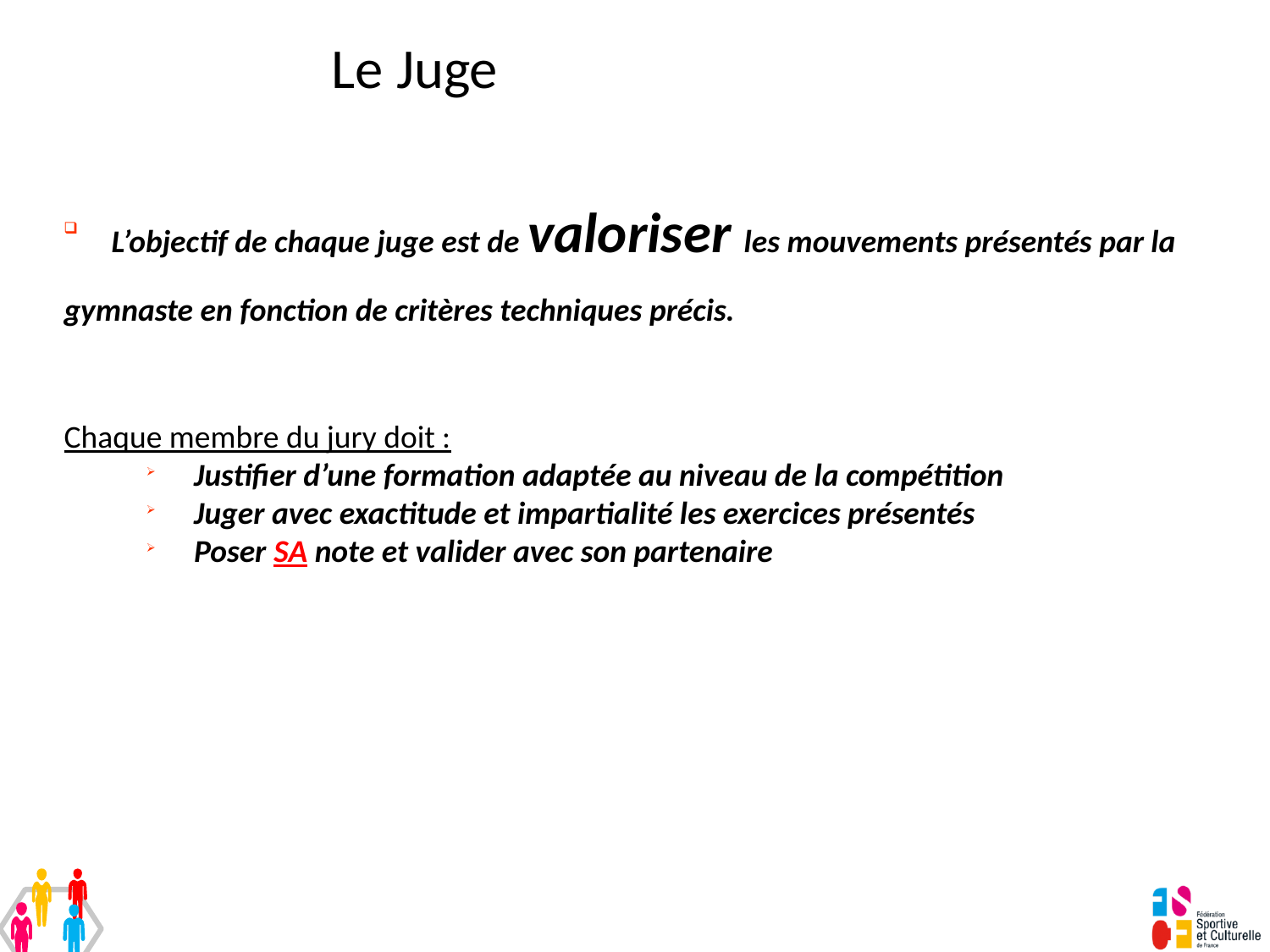

# Le Juge
L’objectif de chaque juge est de valoriser les mouvements présentés par la
gymnaste en fonction de critères techniques précis.

Chaque membre du jury doit :
Justifier d’une formation adaptée au niveau de la compétition
Juger avec exactitude et impartialité les exercices présentés
Poser SA note et valider avec son partenaire